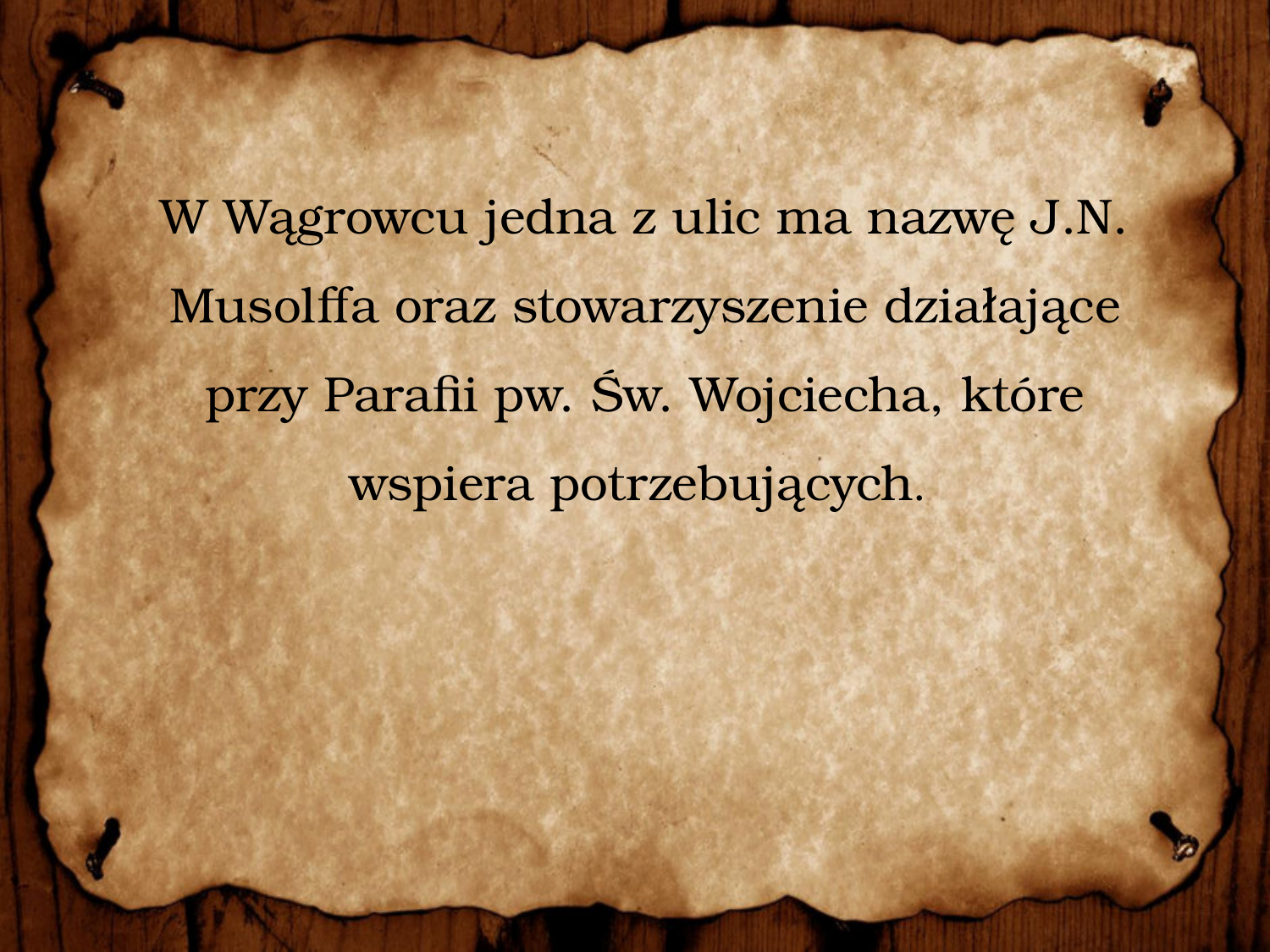

W Wągrowcu jedna z ulic ma nazwę J.N. Musolffa oraz stowarzyszenie działające przy Parafii pw. Św. Wojciecha, które wspiera potrzebujących.